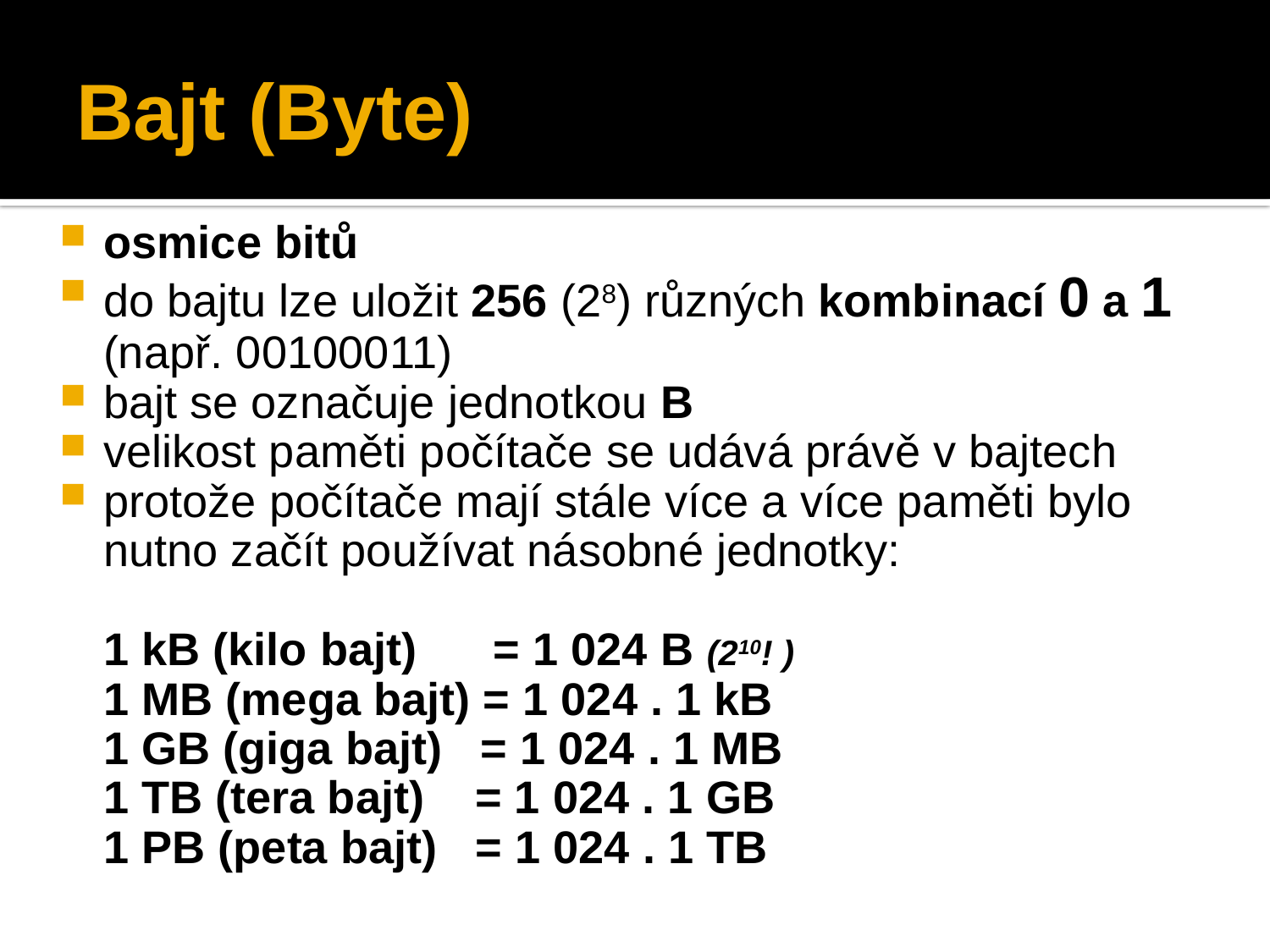

# Bajt (Byte)
osmice bitů
do bajtu lze uložit 256 (28) různých kombinací 0 a 1
	(např. 00100011)
bajt se označuje jednotkou B
velikost paměti počítače se udává právě v bajtech
protože počítače mají stále více a více paměti bylo nutno začít používat násobné jednotky:

	1 kB (kilo bajt)      = 1 024 B (210! )
	1 MB (mega bajt) = 1 024 . 1 kB
	1 GB (giga bajt)   = 1 024 . 1 MB
	1 TB (tera bajt)    = 1 024 . 1 GB
	1 PB (peta bajt)   = 1 024 . 1 TB